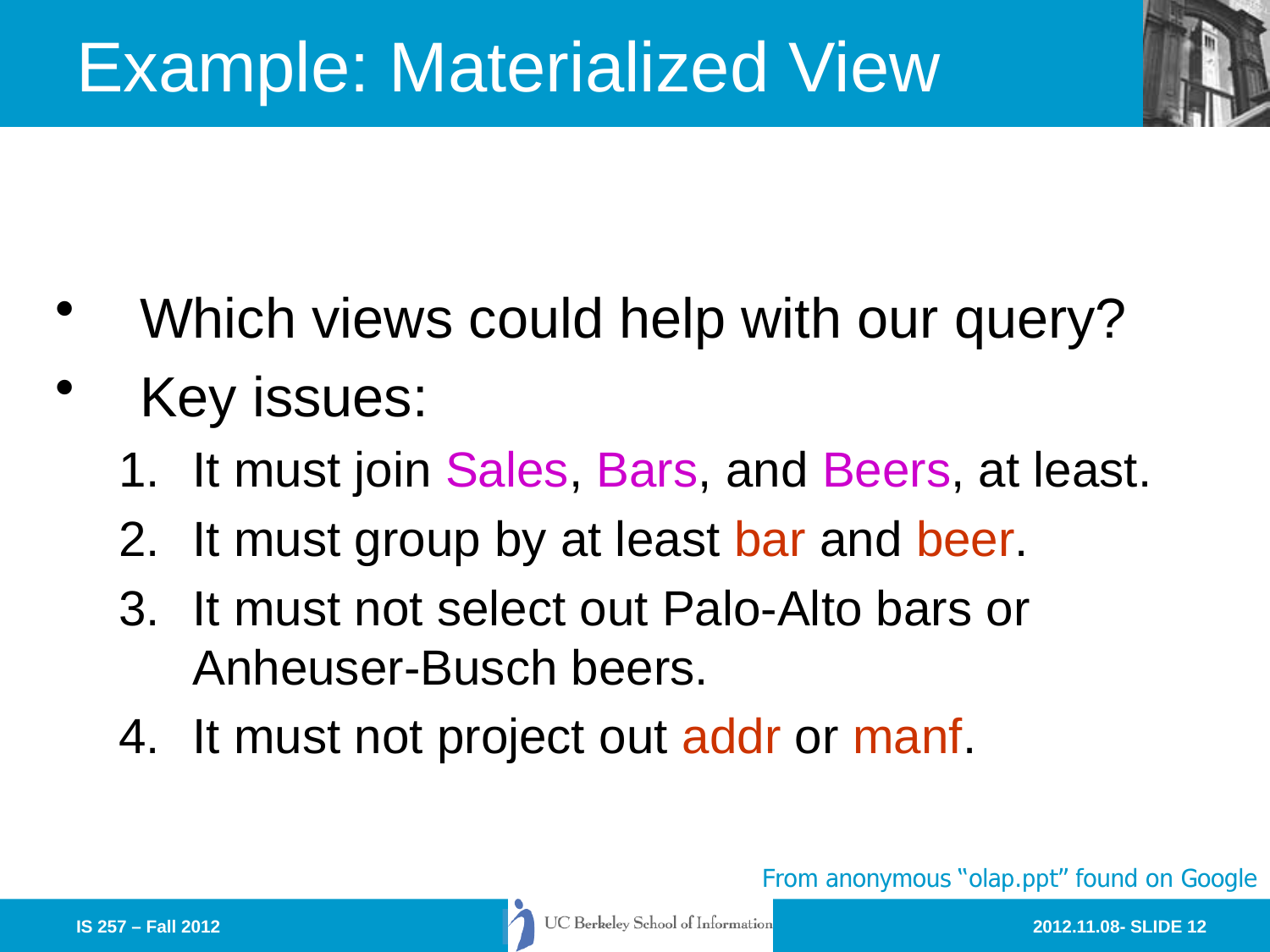

# Example: Materialized View
Which views could help with our query?
Key issues:
It must join Sales, Bars, and Beers, at least.
It must group by at least bar and beer.
It must not select out Palo-Alto bars or Anheuser-Busch beers.
It must not project out addr or manf.
From anonymous “olap.ppt” found on Google
IS 257 – Fall 2012